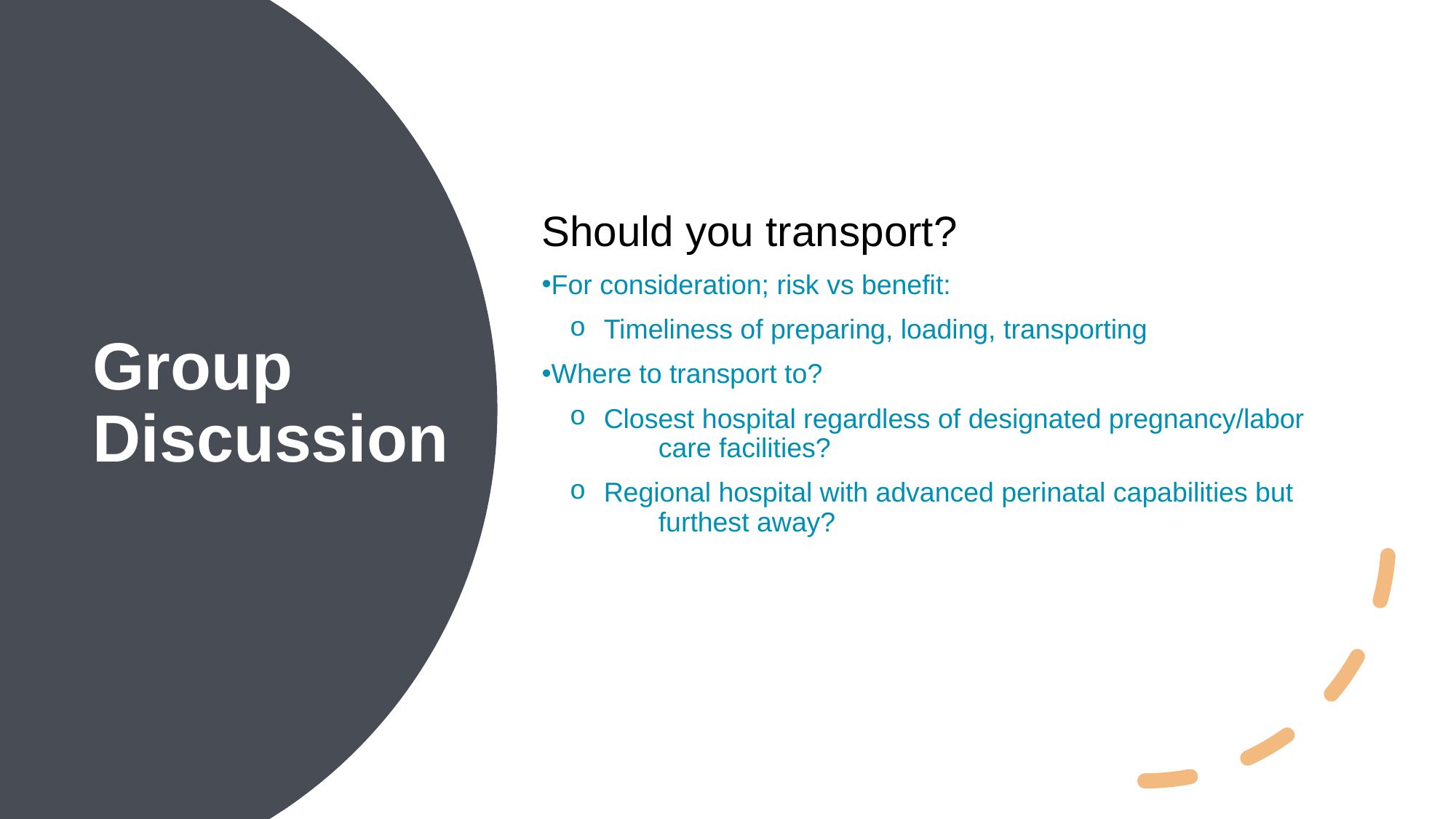

Should you transport?
For consideration; risk vs benefit:​
Timeliness of preparing, loading, transporting​
Where to transport to?​
Closest hospital regardless of designated pregnancy/labor 	care facilities?​
Regional hospital with advanced perinatal capabilities but 	furthest away?

Group Discussion

11